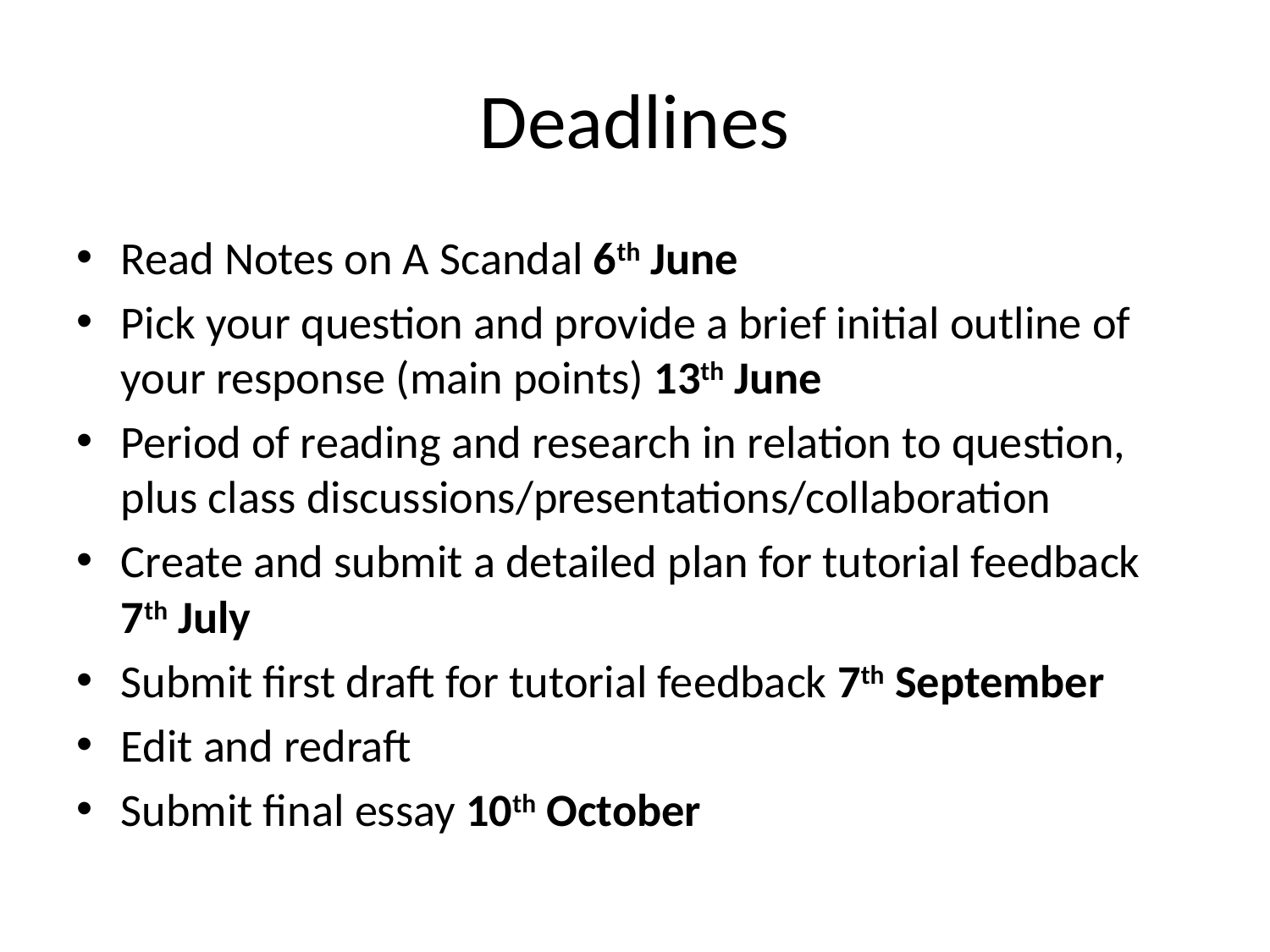

# Deadlines
Read Notes on A Scandal 6th June
Pick your question and provide a brief initial outline of your response (main points) 13th June
Period of reading and research in relation to question, plus class discussions/presentations/collaboration
Create and submit a detailed plan for tutorial feedback 7th July
Submit first draft for tutorial feedback 7th September
Edit and redraft
Submit final essay 10th October